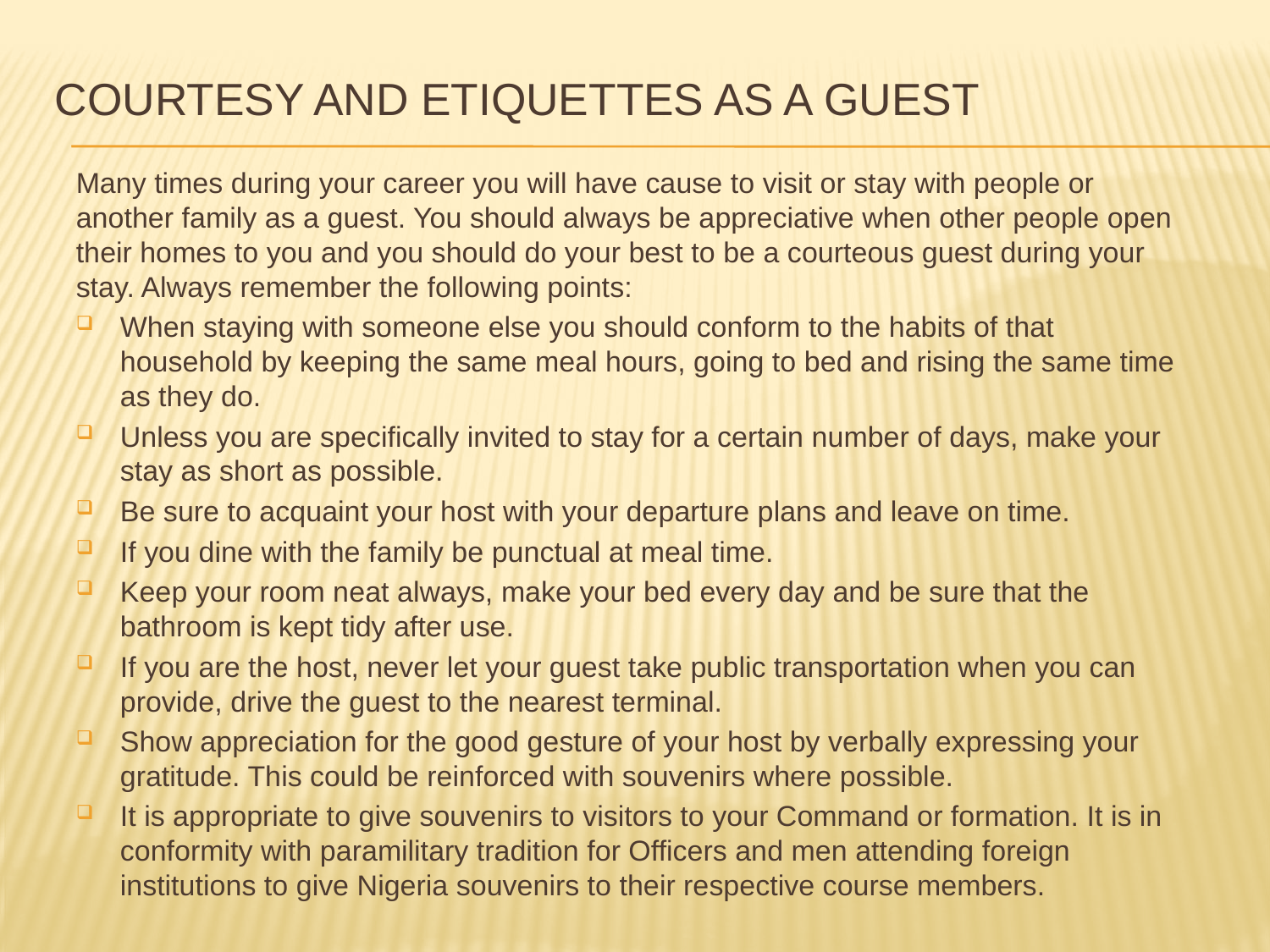

# COURTESY AND ETIQUETTES AS A GUEST
Many times during your career you will have cause to visit or stay with people or another family as a guest. You should always be appreciative when other people open their homes to you and you should do your best to be a courteous guest during your stay. Always remember the following points:
When staying with someone else you should conform to the habits of that household by keeping the same meal hours, going to bed and rising the same time as they do.
Unless you are specifically invited to stay for a certain number of days, make your stay as short as possible.
Be sure to acquaint your host with your departure plans and leave on time.
If you dine with the family be punctual at meal time.
Keep your room neat always, make your bed every day and be sure that the bathroom is kept tidy after use.
If you are the host, never let your guest take public transportation when you can provide, drive the guest to the nearest terminal.
Show appreciation for the good gesture of your host by verbally expressing your gratitude. This could be reinforced with souvenirs where possible.
It is appropriate to give souvenirs to visitors to your Command or formation. It is in conformity with paramilitary tradition for Officers and men attending foreign institutions to give Nigeria souvenirs to their respective course members.